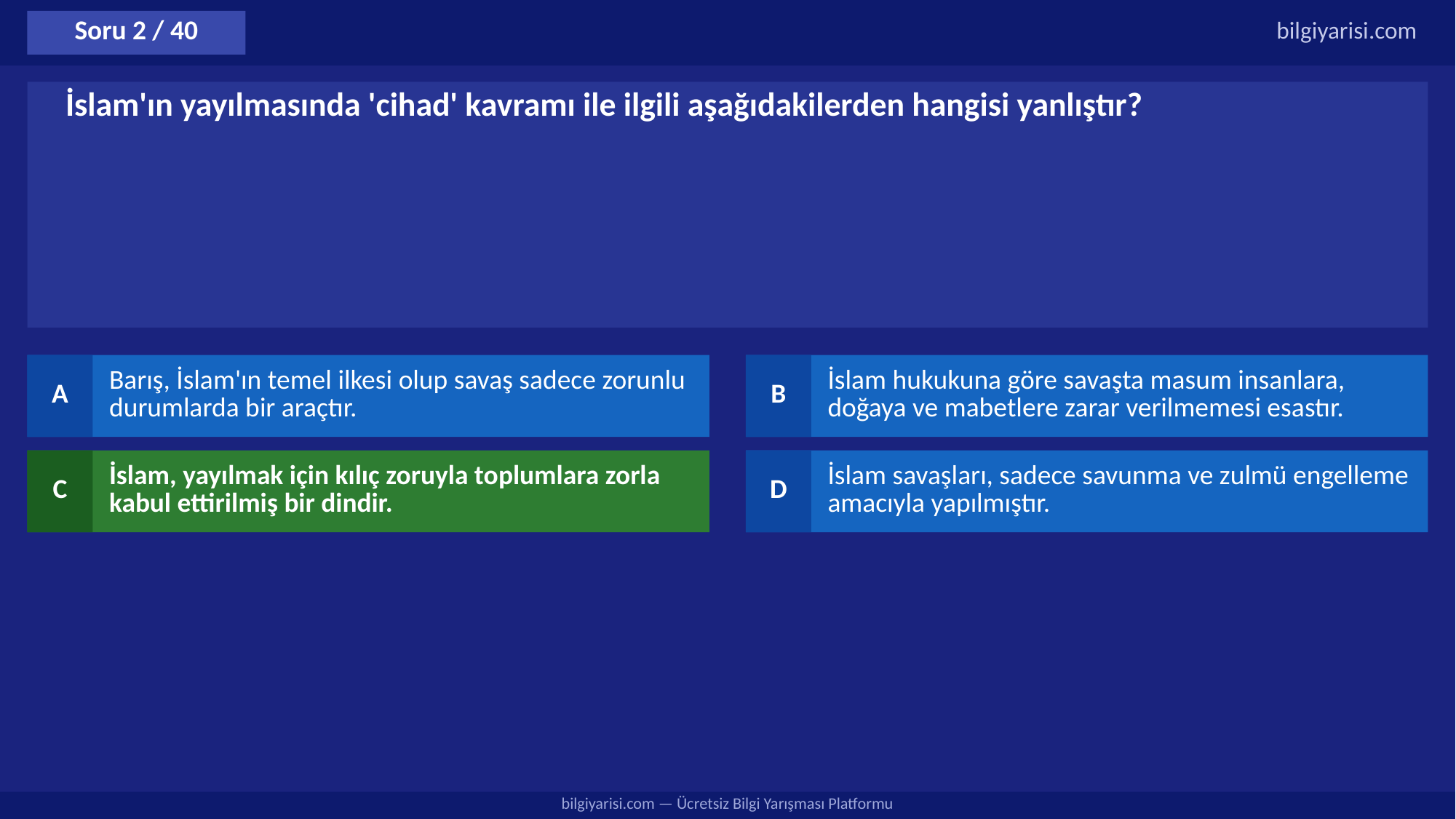

Soru 2 / 40
bilgiyarisi.com

İslam'ın yayılmasında 'cihad' kavramı ile ilgili aşağıdakilerden hangisi yanlıştır?

A
Barış, İslam'ın temel ilkesi olup savaş sadece zorunlu durumlarda bir araçtır.

B
İslam hukukuna göre savaşta masum insanlara, doğaya ve mabetlere zarar verilmemesi esastır.

C
İslam, yayılmak için kılıç zoruyla toplumlara zorla kabul ettirilmiş bir dindir.

D
İslam savaşları, sadece savunma ve zulmü engelleme amacıyla yapılmıştır.
bilgiyarisi.com — Ücretsiz Bilgi Yarışması Platformu